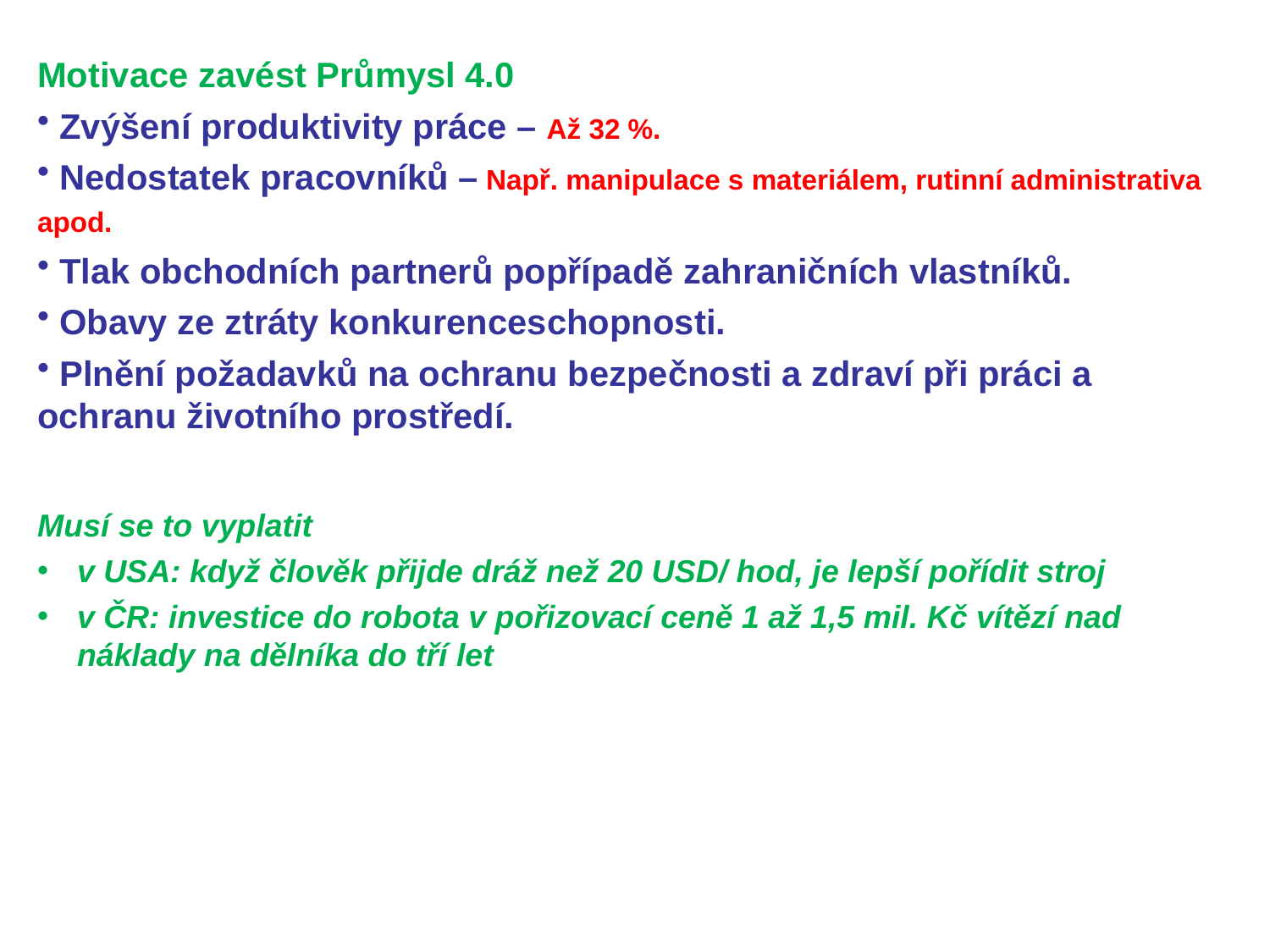

Motivace zavést Průmysl 4.0
 Zvýšení produktivity práce – Až 32 %.
 Nedostatek pracovníků – Např. manipulace s materiálem, rutinní administrativa apod.
 Tlak obchodních partnerů popřípadě zahraničních vlastníků.
 Obavy ze ztráty konkurenceschopnosti.
 Plnění požadavků na ochranu bezpečnosti a zdraví při práci a ochranu životního prostředí.

Musí se to vyplatit
v USA: když člověk přijde dráž než 20 USD/ hod, je lepší pořídit stroj
v ČR: investice do robota v pořizovací ceně 1 až 1,5 mil. Kč vítězí nad náklady na dělníka do tří let